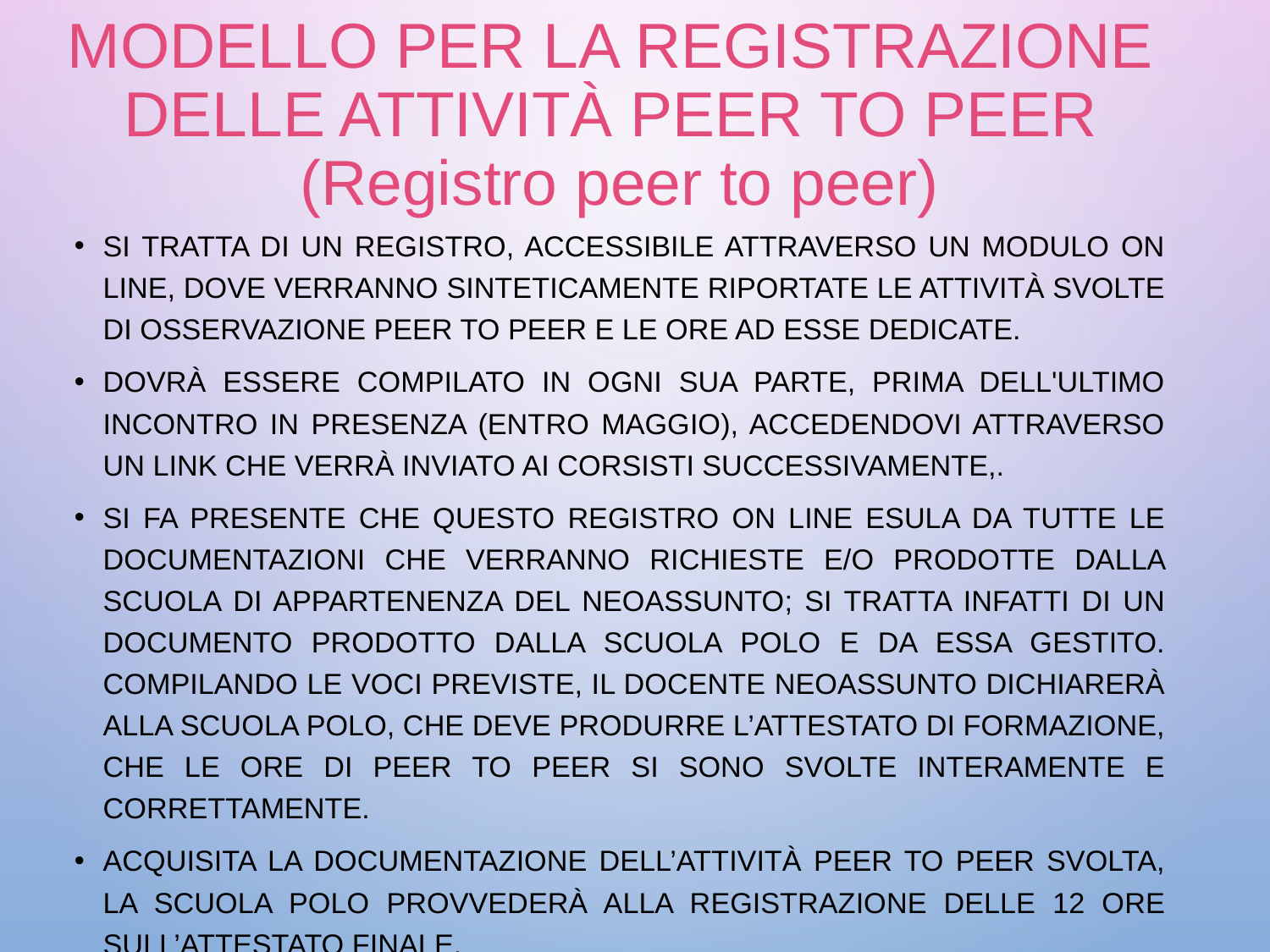

# MODELLO PER LA REGISTRAZIONE DELLE ATTIVITÀ PEER TO PEER (Registro peer to peer)
Si tratta di un registro, ACCESSIBILE ATTRAVERSO UN MODULO ON LINE, dove verranno sinteticamente riportate le attività svolte di osservazione peer to peer e le ore ad esse dedicate.
Dovrà essere COMPILATO in ogni sua parte, PRIMA Dell'ultimo incontro in presenza (entro maggio), ACCEDENDOVI ATTRAVERSO UN LINK CHE VERRÀ INVIATO AI CORSISTI SUCCESSIVAMENTE,.
Si fa presente che questo registro ON LINE esula da tutte le documentazioni che verranno richieste e/o prodotte dalla scuola di appartenenza del neoassunto; si tratta INFATTI di un documento prodotto dalla scuola polo e da essa gestito. COMPILANDO LE VOCI PREVISTE, IL DOCENTE NEOASSUNTO Dichiarerà ALLA SCUOLA POLO, che deve produrre l’attestato di formazione, che le ore di peer to peer si sono svolte interamente e correttamente.
Acquisita la documentazione dell’attività peer to peer svolta, la scuola polo provvederà alla registrazione delle 12 ore sull’attestato finale.